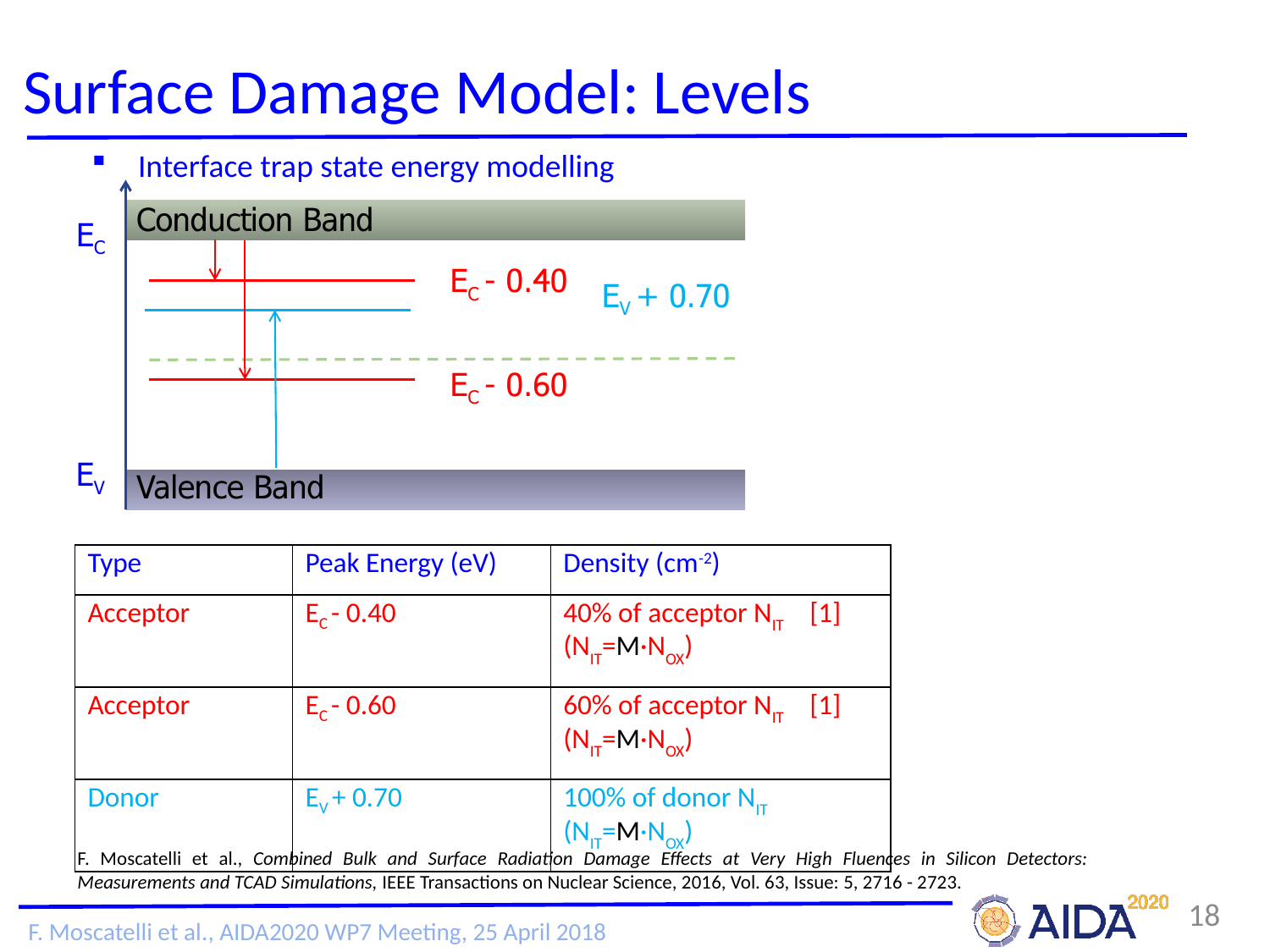

# Surface Damage Model: Levels
Interface trap state energy modelling

Conduction Band

EC

EC - 0.40
EV + 0.70
EC - 0.60
EV
Valence Band

| Type | Peak Energy (eV) | Density (cm-2) |
| --- | --- | --- |
| Acceptor | EC - 0.40 | 40% of acceptor NIT [1] (NIT=M·NOX) |
| Acceptor | EC - 0.60 | 60% of acceptor NIT [1] (NIT=M·NOX) |
| Donor | EV + 0.70 | 100% of donor NIT (NIT=M·NOX) |
F. Moscatelli et al., Combined Bulk and Surface Radiation Damage Effects at Very High Fluences in Silicon Detectors: Measurements and TCAD Simulations, IEEE Transactions on Nuclear Science, 2016, Vol. 63, Issue: 5, 2716 - 2723.
18